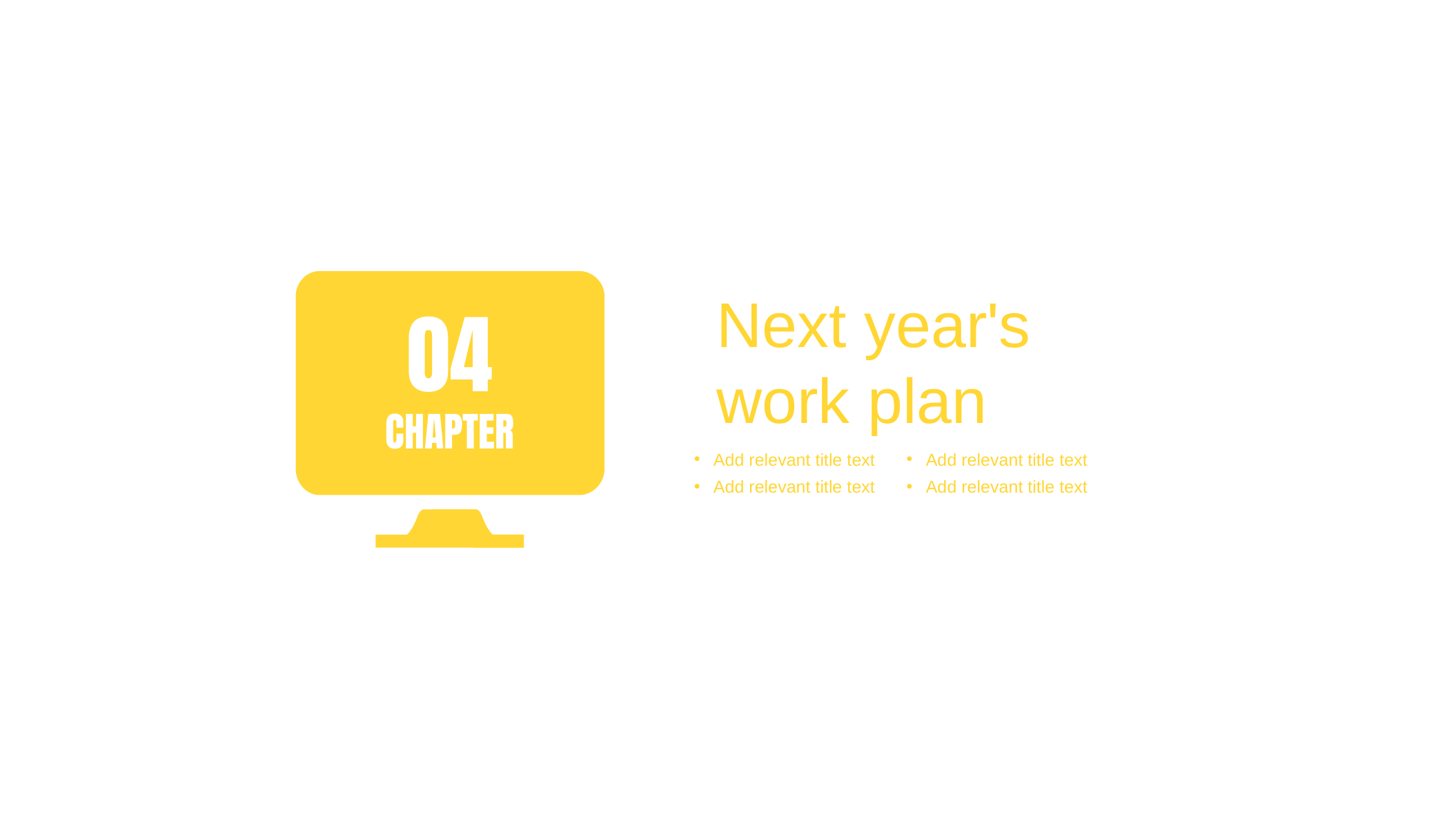

Next year's work plan
04
CHAPTER
Add relevant title text
Add relevant title text
Add relevant title text
Add relevant title text